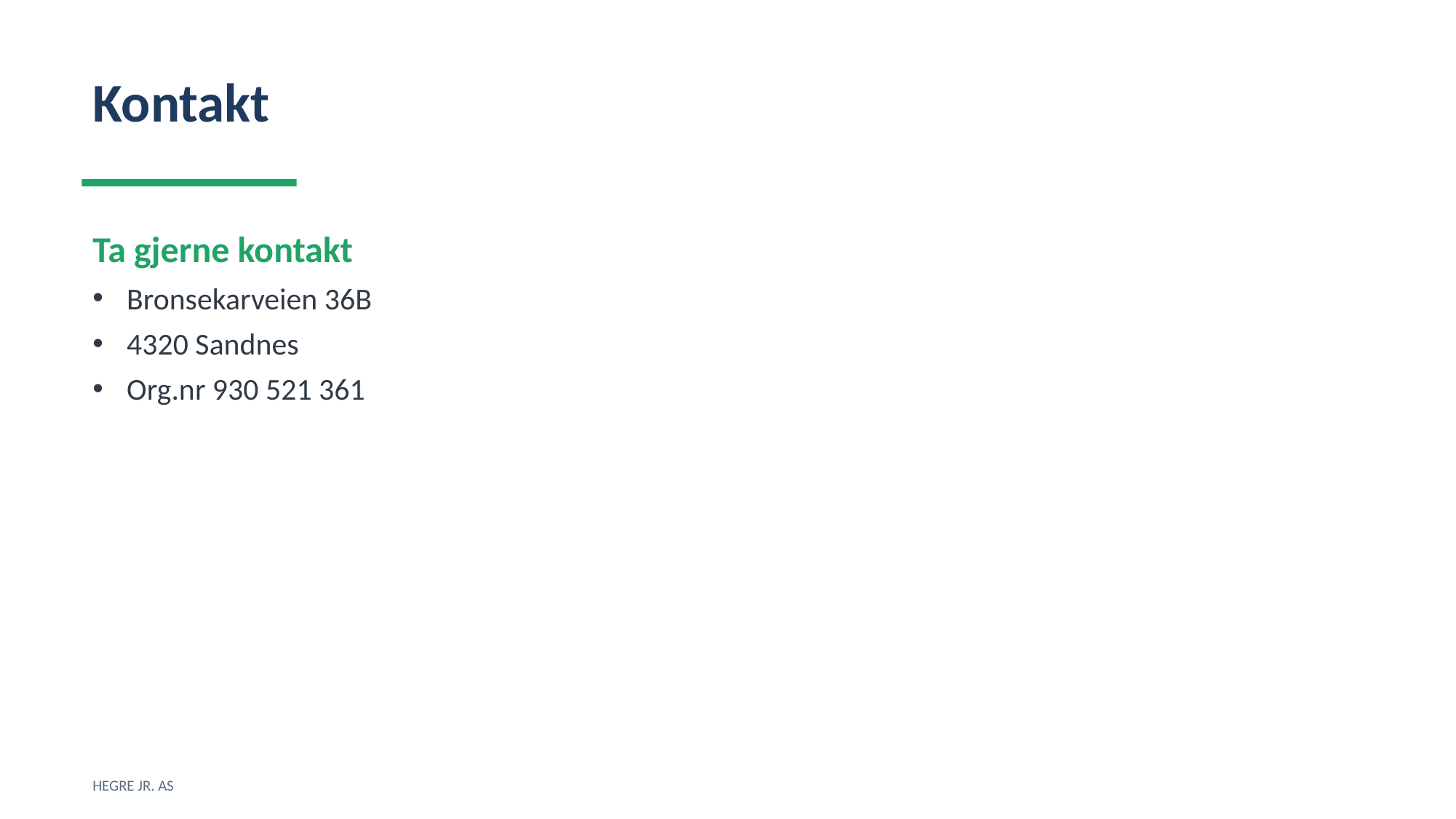

Kontakt

Ta gjerne kontakt
Bronsekarveien 36B
4320 Sandnes
Org.nr 930 521 361
HEGRE JR. AS